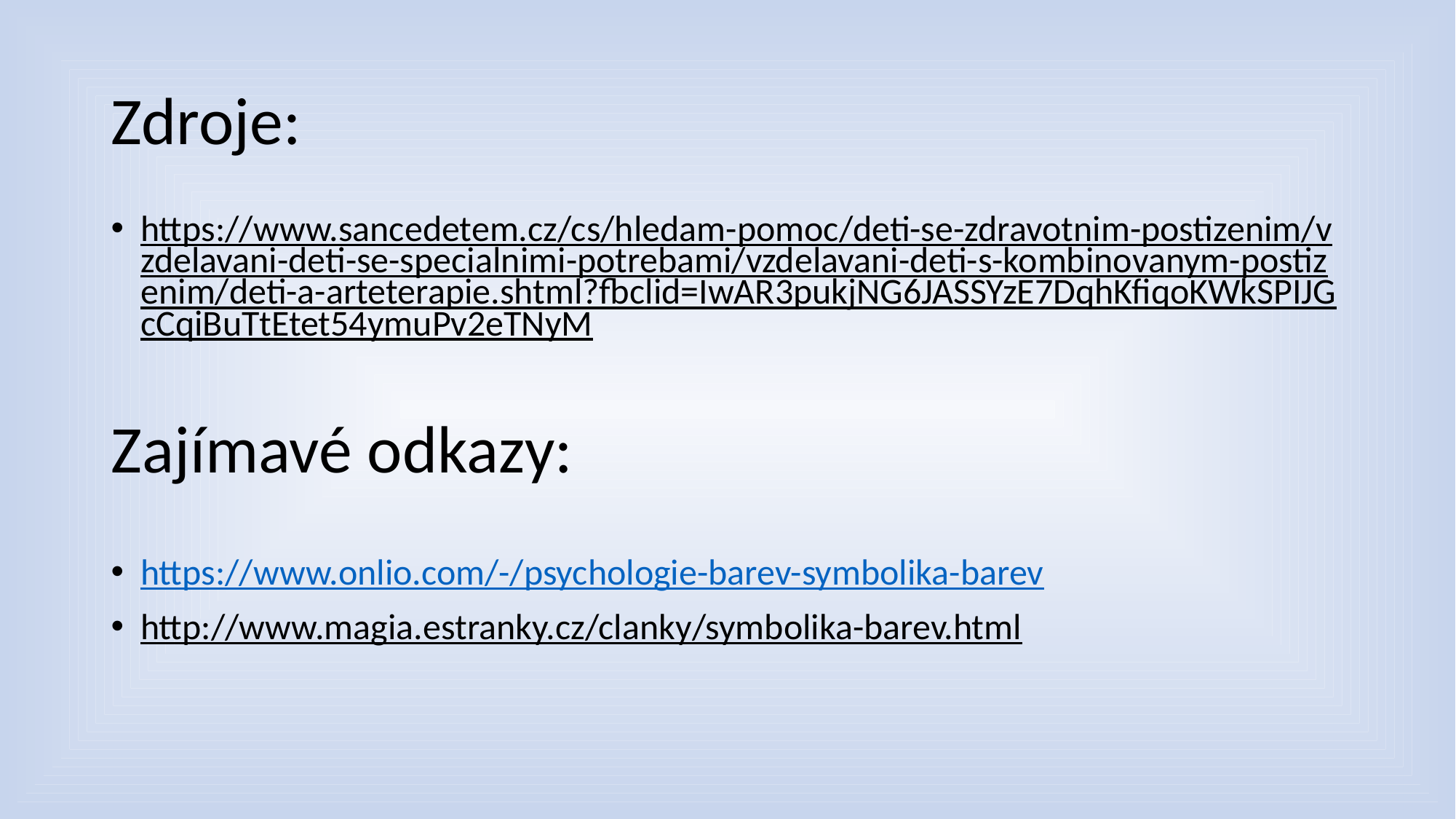

# Zdroje:
https://www.sancedetem.cz/cs/hledam-pomoc/deti-se-zdravotnim-postizenim/vzdelavani-deti-se-specialnimi-potrebami/vzdelavani-deti-s-kombinovanym-postizenim/deti-a-arteterapie.shtml?fbclid=IwAR3pukjNG6JASSYzE7DqhKfiqoKWkSPIJGcCqiBuTtEtet54ymuPv2eTNyM
Zajímavé odkazy:

https://www.onlio.com/-/psychologie-barev-symbolika-barev
http://www.magia.estranky.cz/clanky/symbolika-barev.html